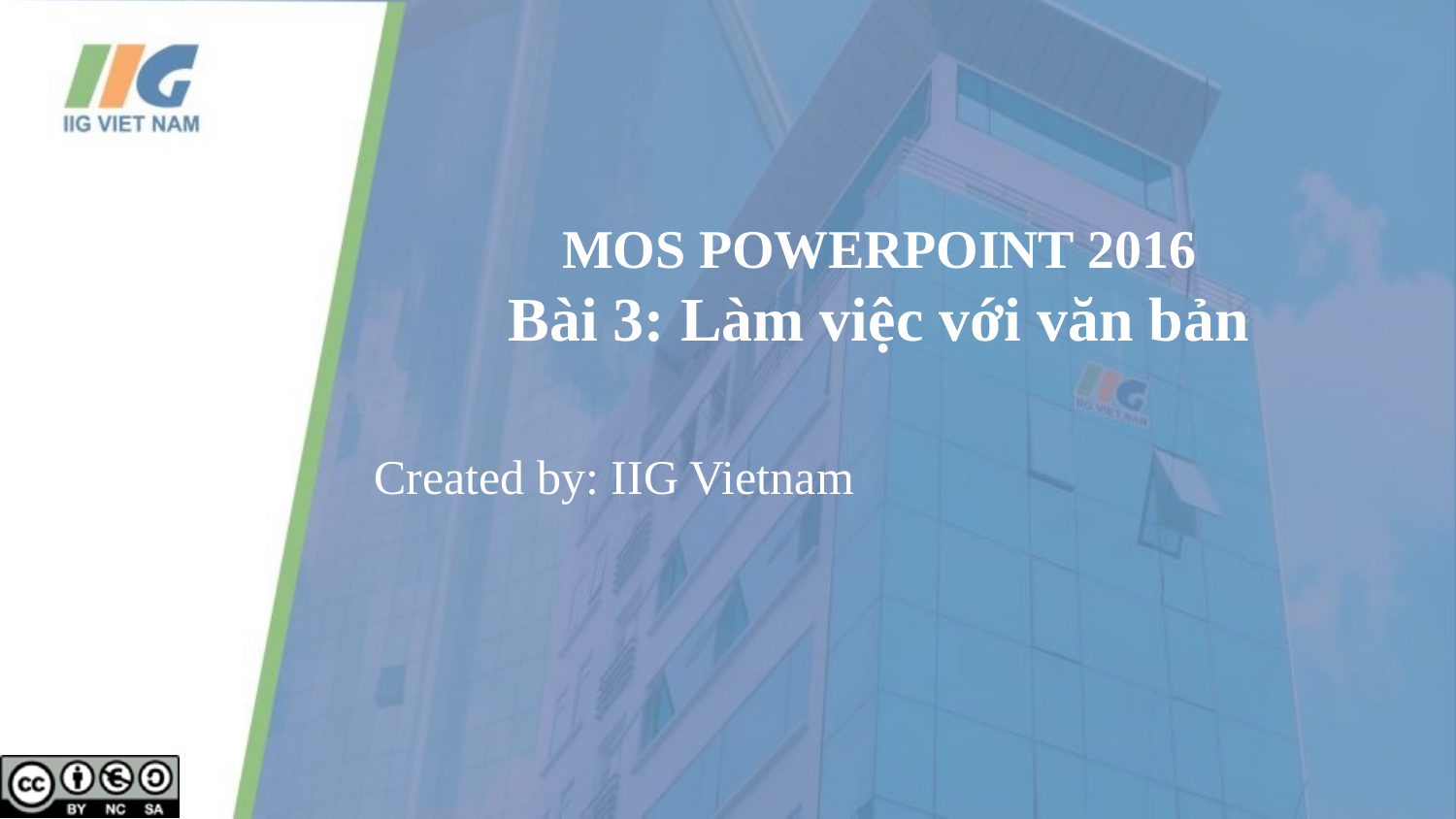

# MOS POWERPOINT 2016 Bài 3: Làm việc với văn bản
Created by: IIG Vietnam